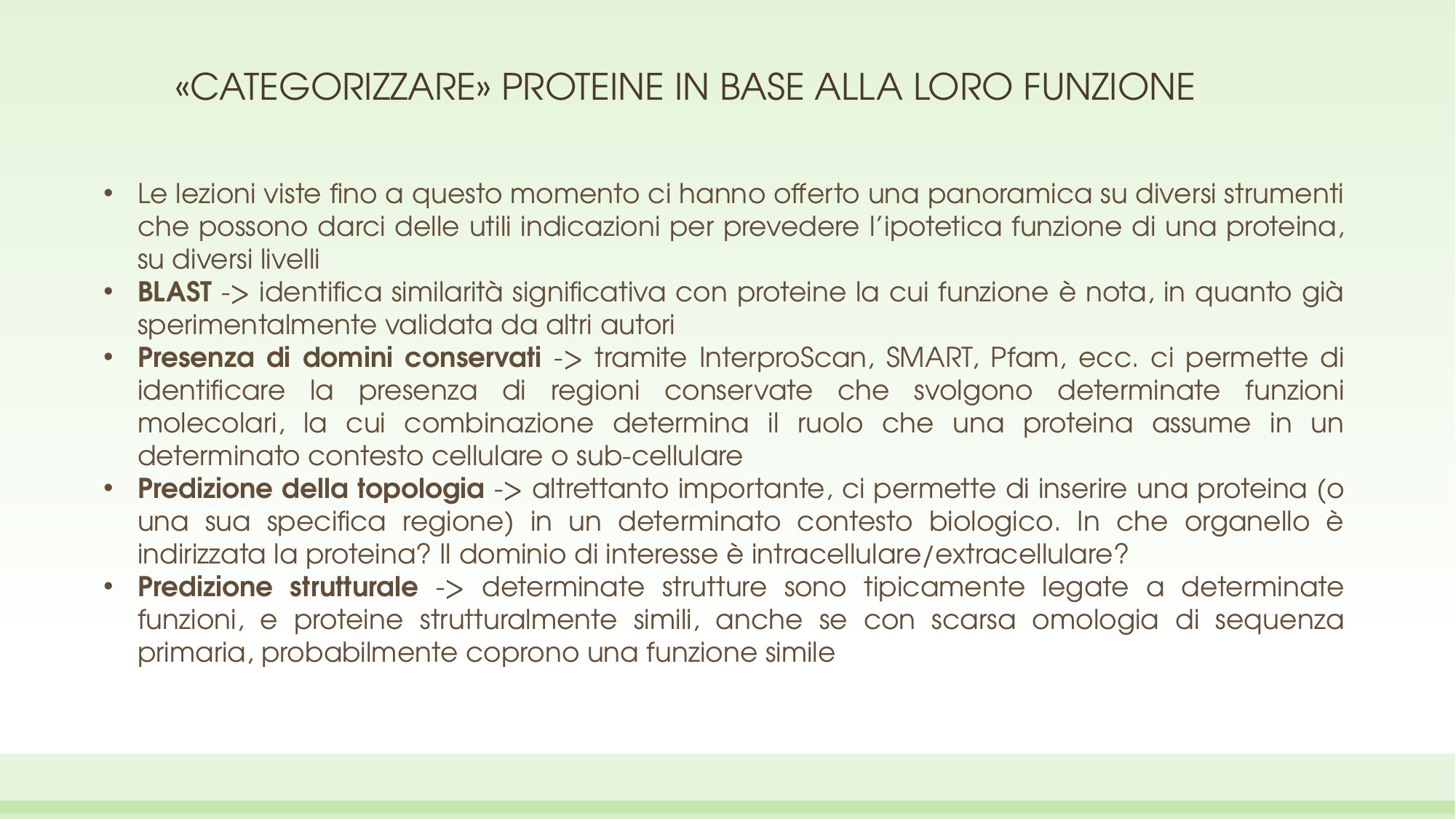

# «CATEGORIZZARE» PROTEINE IN BASE ALLA LORO FUNZIONE
Le lezioni viste fino a questo momento ci hanno offerto una panoramica su diversi strumenti che possono darci delle utili indicazioni per prevedere l’ipotetica funzione di una proteina, su diversi livelli
BLAST -> identifica similarità significativa con proteine la cui funzione è nota, in quanto già sperimentalmente validata da altri autori
Presenza di domini conservati -> tramite InterproScan, SMART, Pfam, ecc. ci permette di identificare la presenza di regioni conservate che svolgono determinate funzioni molecolari, la cui combinazione determina il ruolo che una proteina assume in un determinato contesto cellulare o sub-cellulare
Predizione della topologia -> altrettanto importante, ci permette di inserire una proteina (o una sua specifica regione) in un determinato contesto biologico. In che organello è indirizzata la proteina? Il dominio di interesse è intracellulare/extracellulare?
Predizione strutturale -> determinate strutture sono tipicamente legate a determinate funzioni, e proteine strutturalmente simili, anche se con scarsa omologia di sequenza primaria, probabilmente coprono una funzione simile